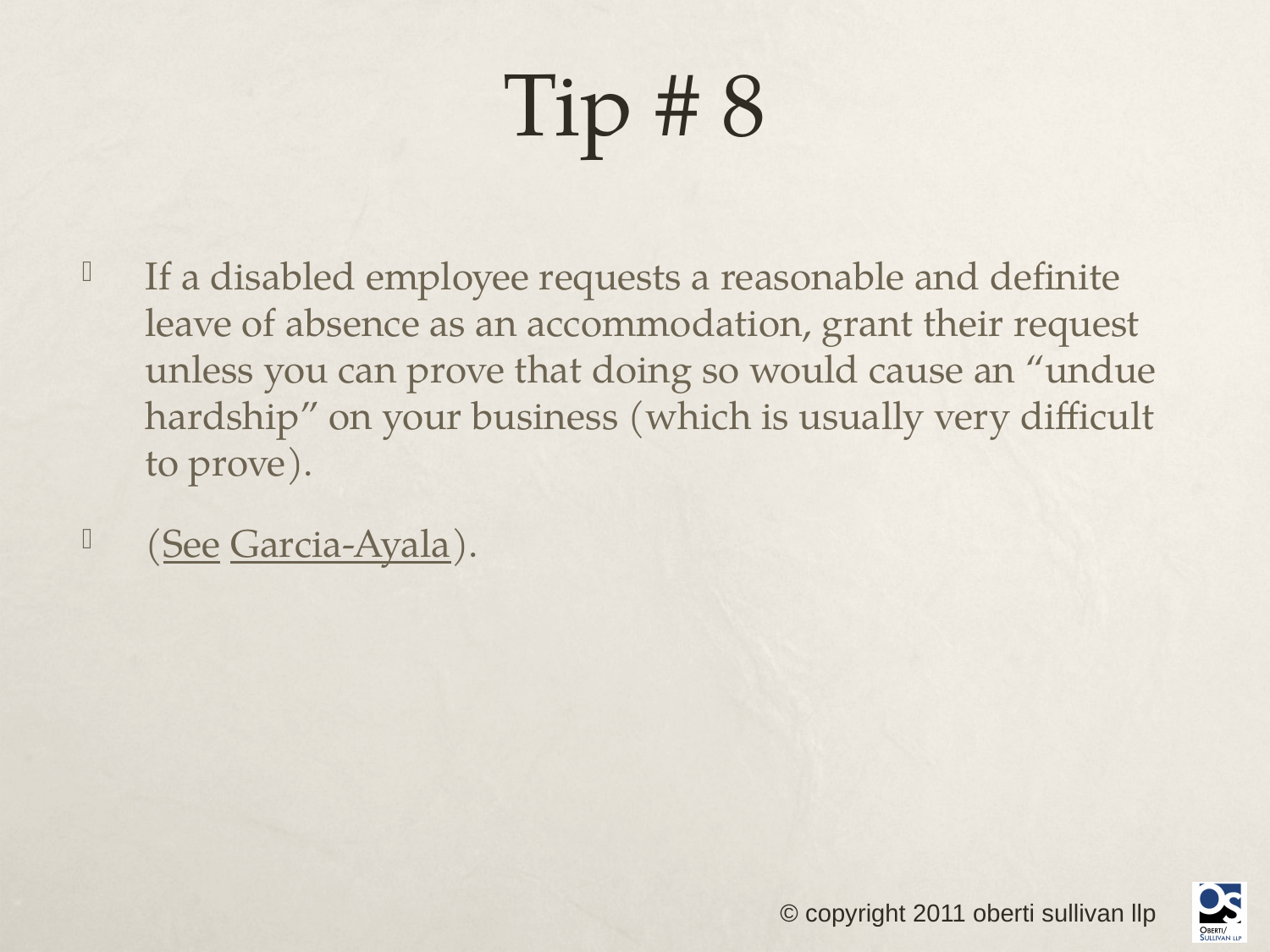

# Tip # 8
If a disabled employee requests a reasonable and definite leave of absence as an accommodation, grant their request unless you can prove that doing so would cause an “undue hardship” on your business (which is usually very difficult to prove).
(See Garcia-Ayala).